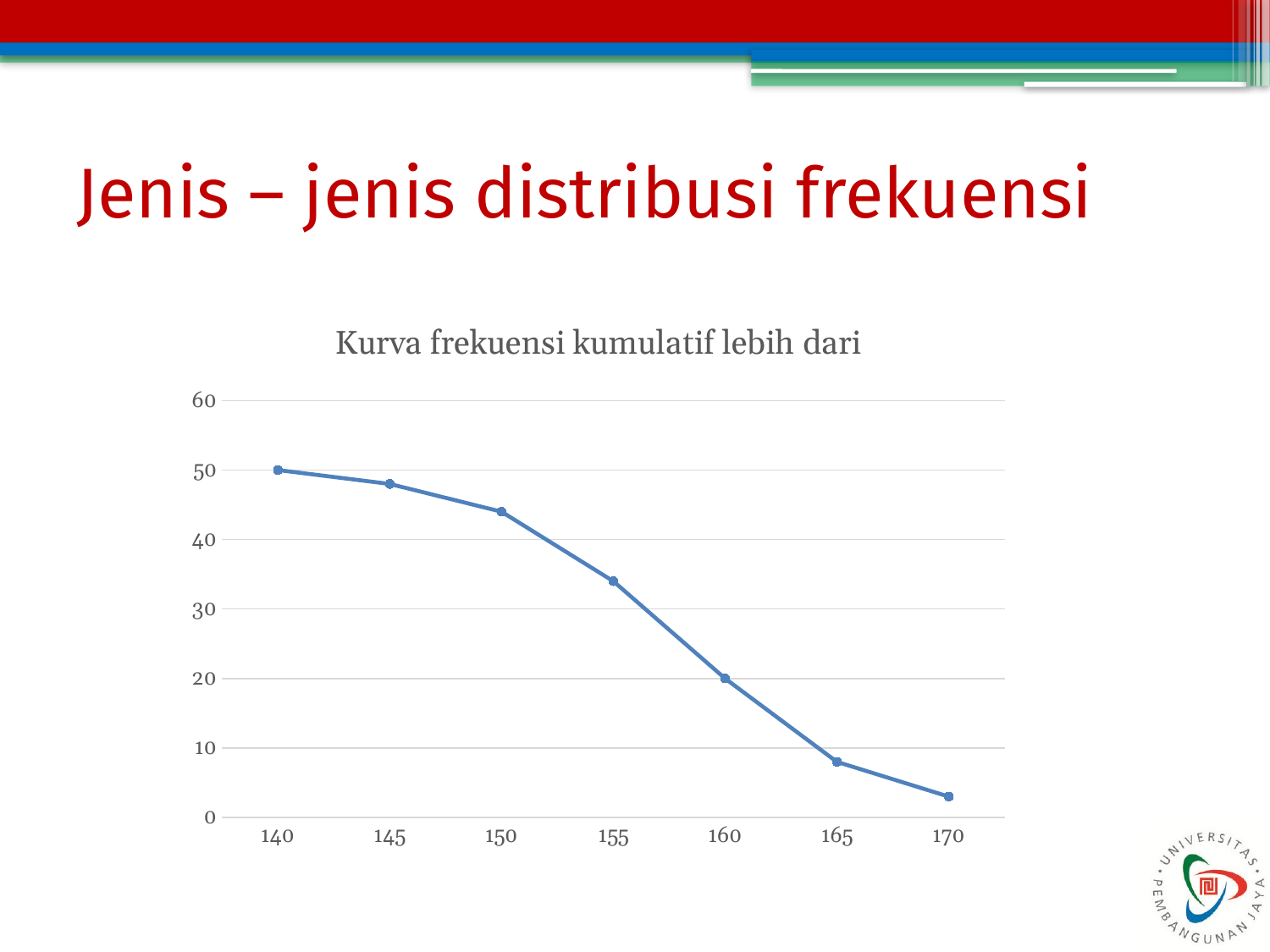

# Jenis – jenis distribusi frekuensi

### Chart: Kurva frekuensi kumulatif lebih dari

| Category | Column1 |
|---|---|
| 140 | 50.0 |
| 145 | 48.0 |
| 150 | 44.0 |
| 155 | 34.0 |
| 160 | 20.0 |
| 165 | 8.0 |
| 170 | 3.0 |